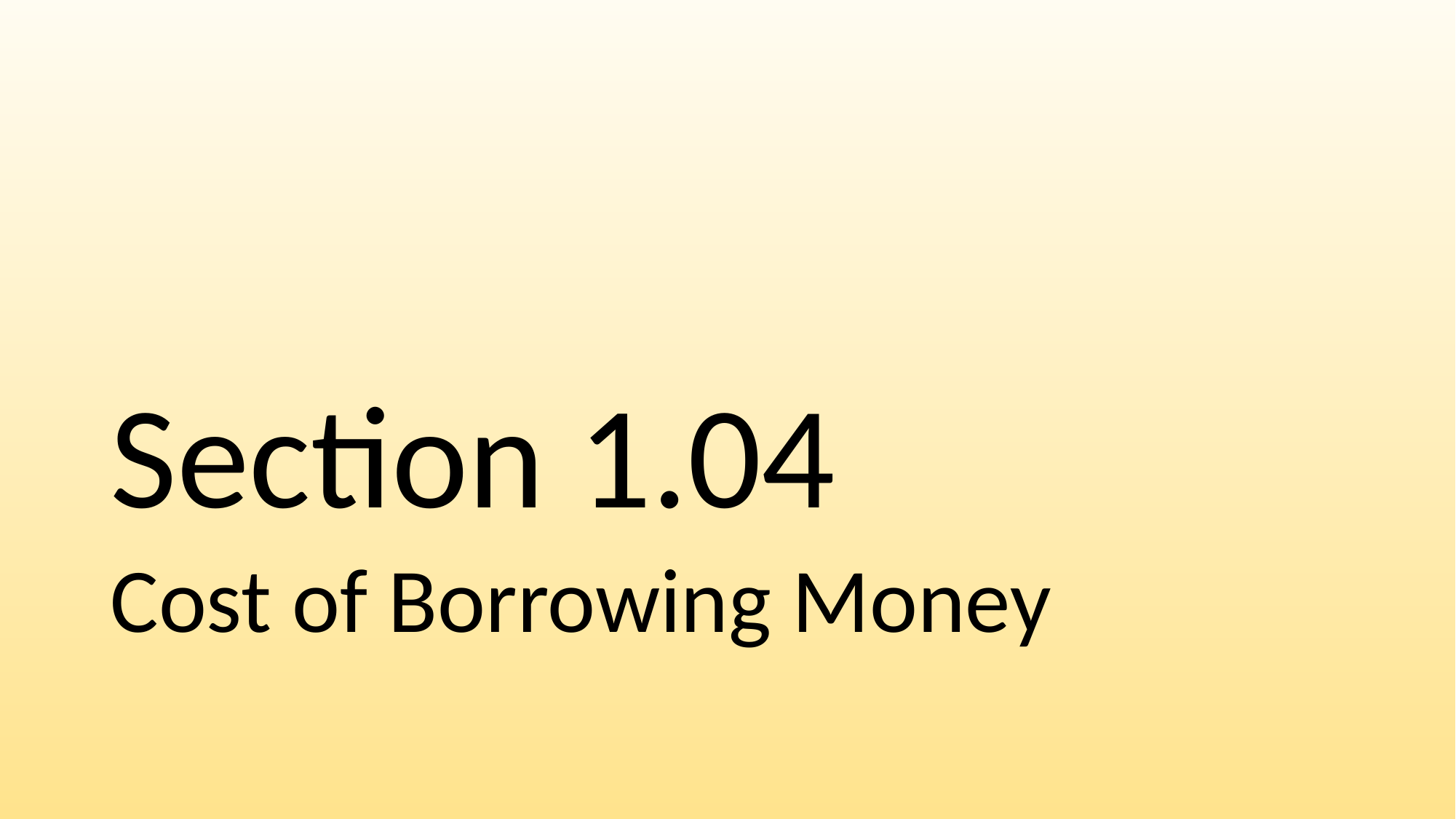

# Section 1.04
Cost of Borrowing Money